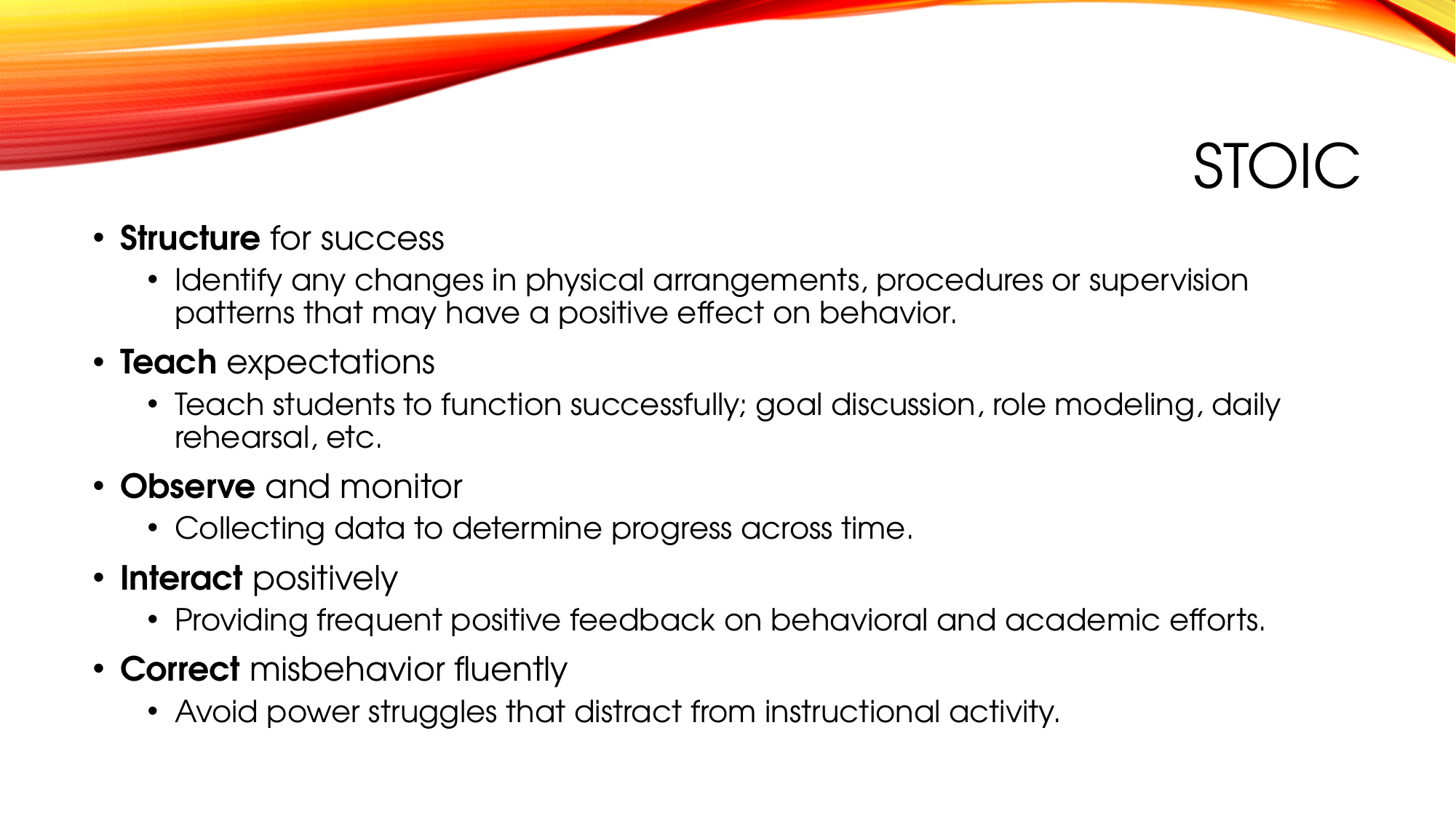

# STOIC
Structure for success
Identify any changes in physical arrangements, procedures or supervision patterns that may have a positive effect on behavior.
Teach expectations
Teach students to function successfully; goal discussion, role modeling, daily rehearsal, etc.
Observe and monitor
Collecting data to determine progress across time.
Interact positively
Providing frequent positive feedback on behavioral and academic efforts.
Correct misbehavior fluently
Avoid power struggles that distract from instructional activity.